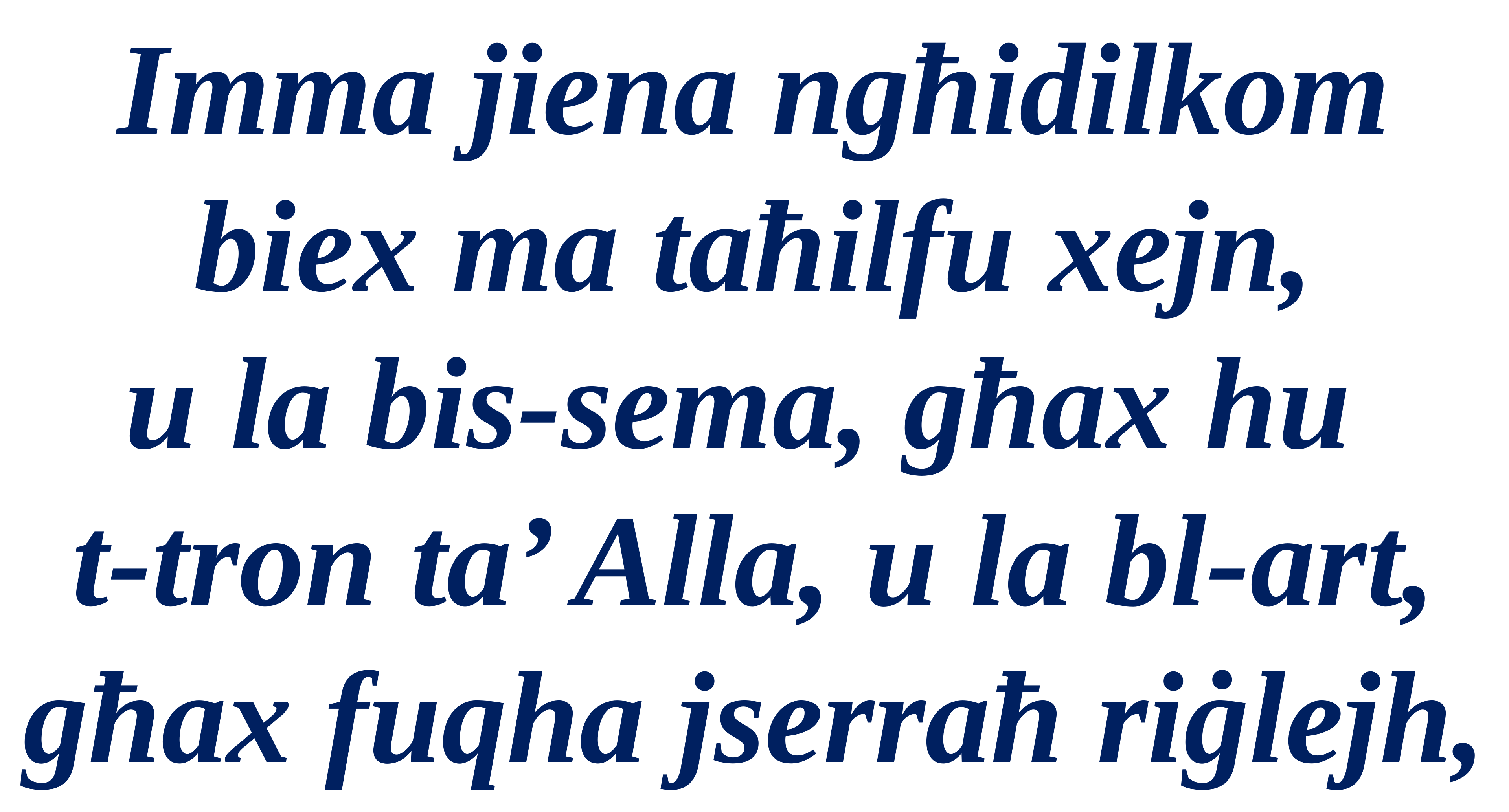

Imma jiena ngħidilkom biex ma taħilfu xejn,
u la bis-sema, għax hu
t-tron ta’ Alla, u la bl-art, għax fuqha jserraħ riġlejh,